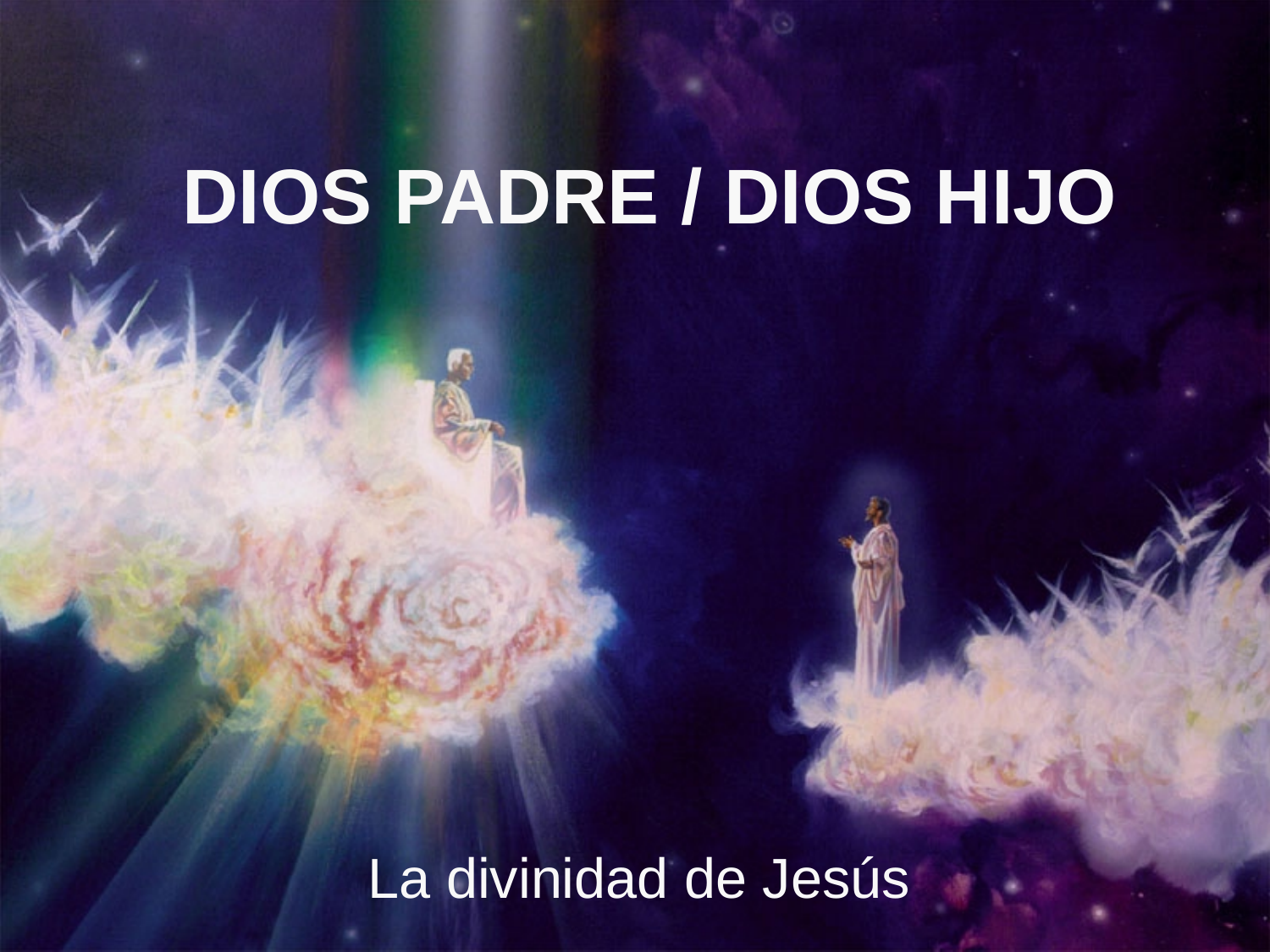

# DIOS PADRE / DIOS HIJO
La divinidad de Jesús